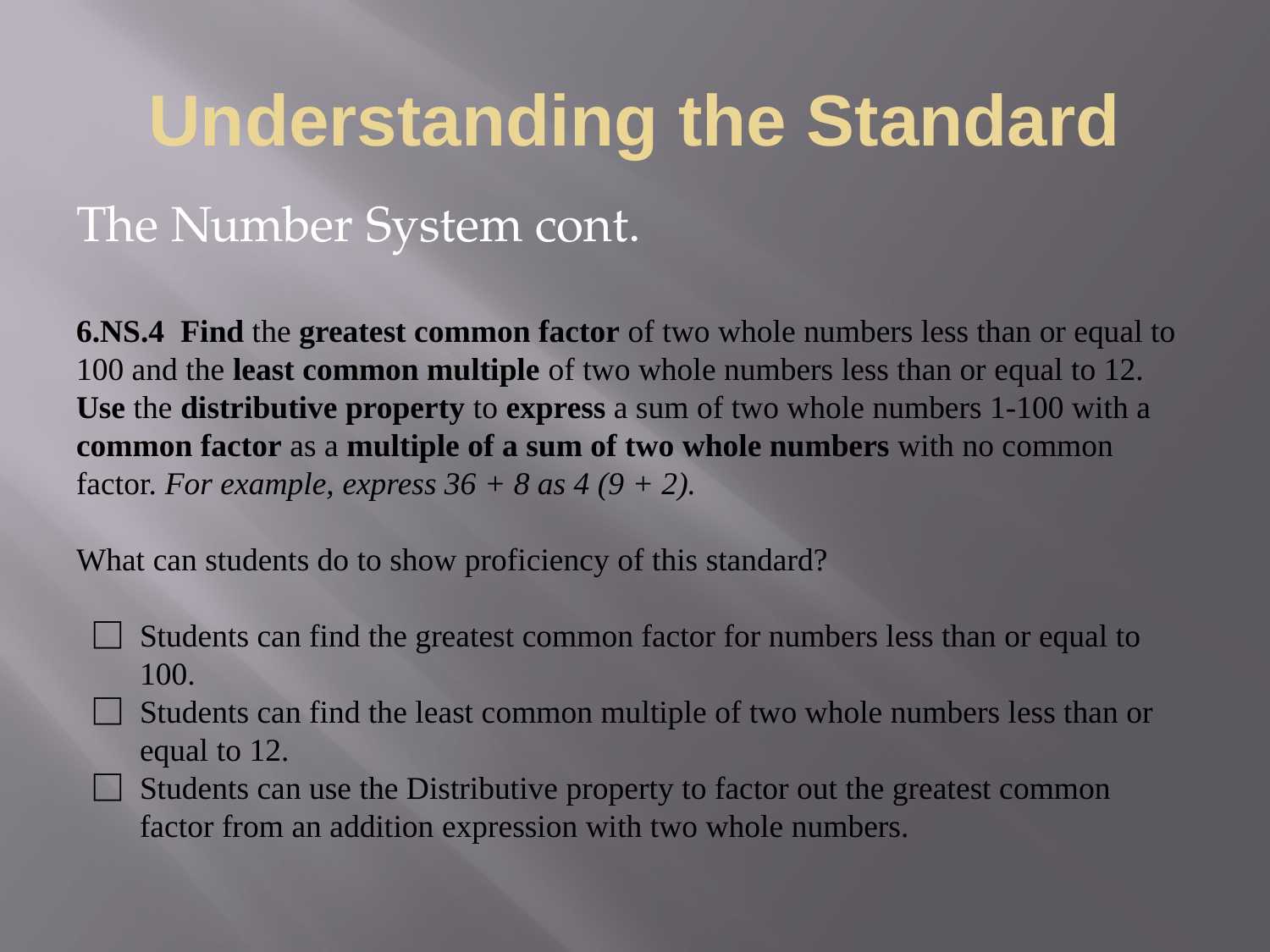

# Understanding the Standard
The Number System cont.

6.NS.4  Find the greatest common factor of two whole numbers less than or equal to 100 and the least common multiple of two whole numbers less than or equal to 12.  Use the distributive property to express a sum of two whole numbers 1-100 with a common factor as a multiple of a sum of two whole numbers with no common factor. For example, express 36 + 8 as 4 (9 + 2).

What can students do to show proficiency of this standard?

Students can find the greatest common factor for numbers less than or equal to 100.
Students can find the least common multiple of two whole numbers less than or equal to 12.
Students can use the Distributive property to factor out the greatest common factor from an addition expression with two whole numbers.